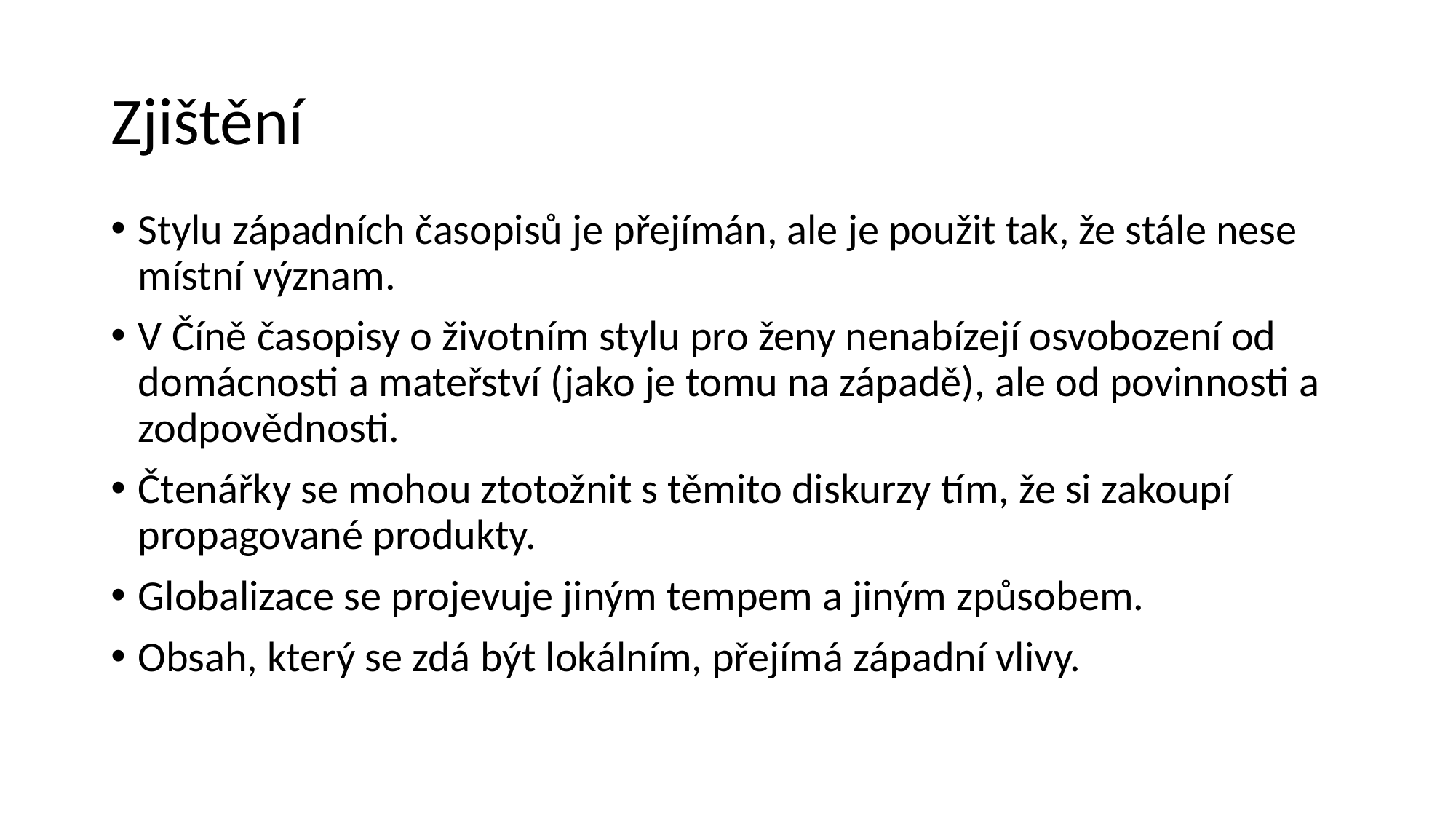

# Zjištění
Stylu západních časopisů je přejímán, ale je použit tak, že stále nese místní význam.
V Číně časopisy o životním stylu pro ženy nenabízejí osvobození od domácnosti a mateřství (jako je tomu na západě), ale od povinnosti a zodpovědnosti.
Čtenářky se mohou ztotožnit s těmito diskurzy tím, že si zakoupí propagované produkty.
Globalizace se projevuje jiným tempem a jiným způsobem.
Obsah, který se zdá být lokálním, přejímá západní vlivy.